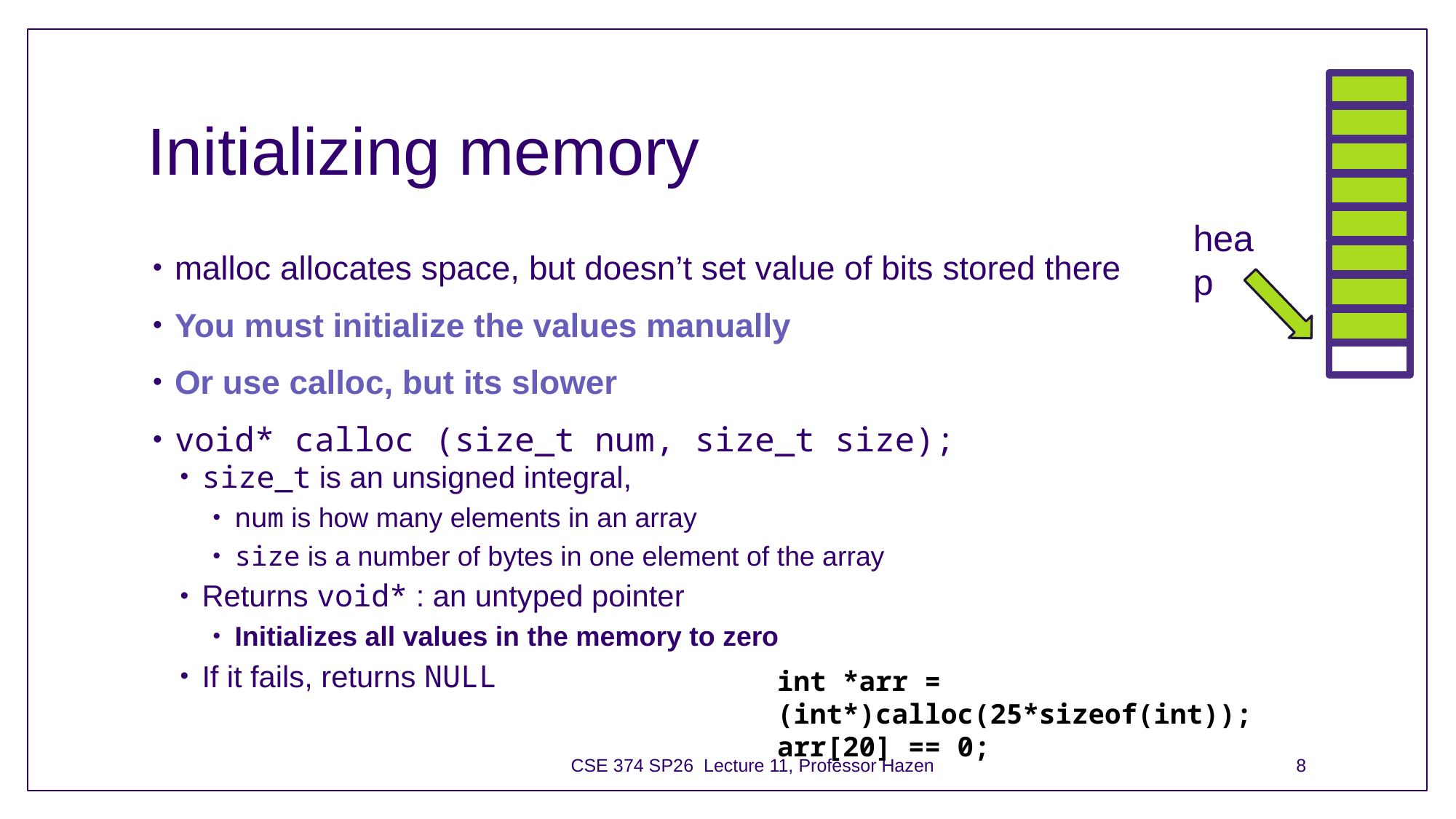

# Initializing memory

heap
malloc allocates space, but doesn’t set value of bits stored there
You must initialize the values manually
Or use calloc, but its slower
void* calloc (size_t num, size_t size);
size_t is an unsigned integral,
num is how many elements in an array
size is a number of bytes in one element of the array
Returns void* : an untyped pointer
Initializes all values in the memory to zero
If it fails, returns NULL

int *arr = (int*)calloc(25*sizeof(int));
arr[20] == 0;
CSE 374 SP26  Lecture 11, Professor Hazen
8